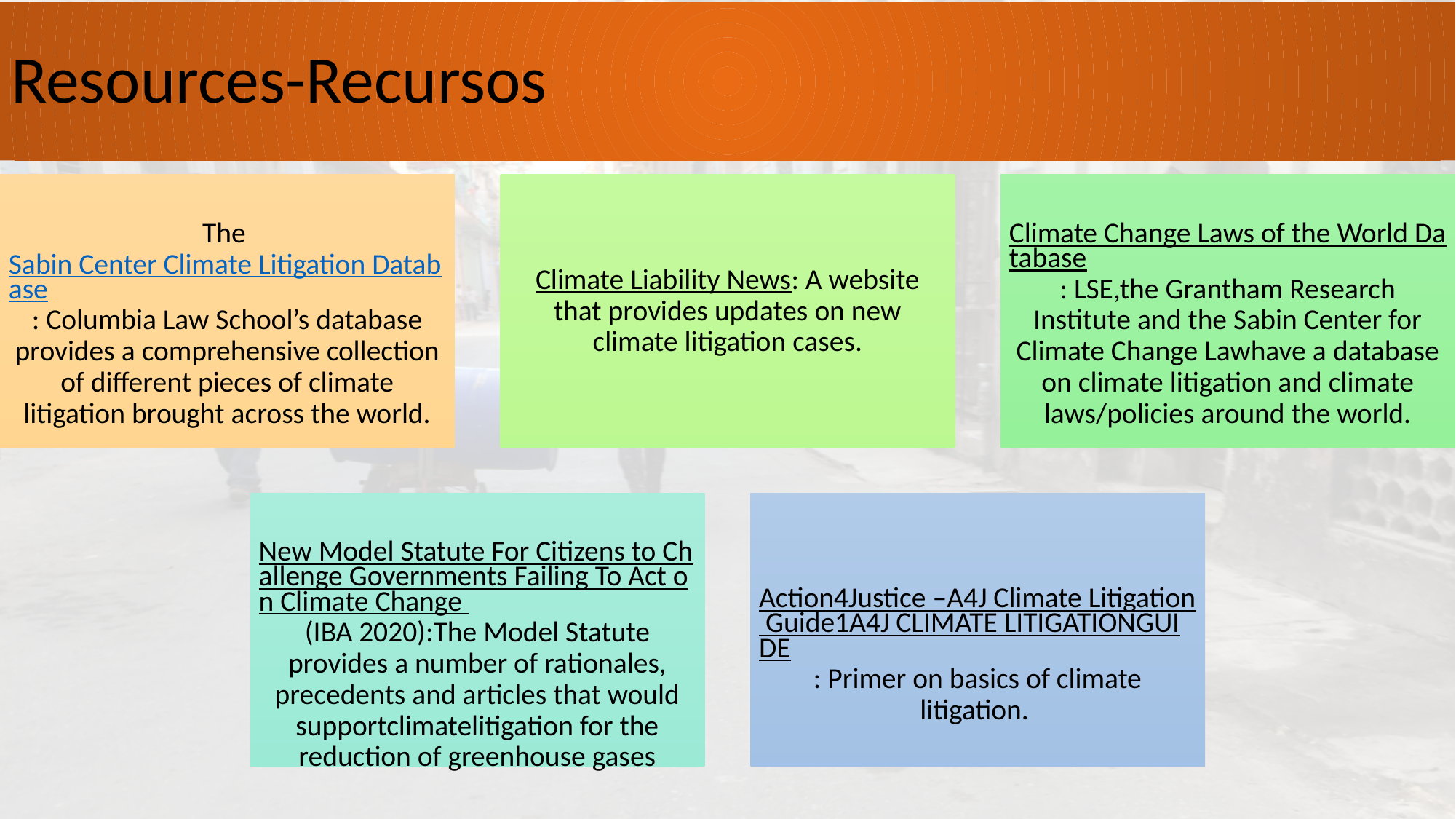

# Resources-Recursos
The Sabin Center Climate Litigation Database: Columbia Law School’s database provides a comprehensive collection of different pieces of climate litigation brought across the world.
Climate Liability News: A website that provides updates on new climate litigation cases.
Climate Change Laws of the World Database: LSE,the Grantham Research Institute and the Sabin Center for Climate Change Lawhave a database on climate litigation and climate laws/policies around the world.
New Model Statute For Citizens to Challenge Governments Failing To Act on Climate Change (IBA 2020):The Model Statute provides a number of rationales, precedents and articles that would supportclimatelitigation for the reduction of greenhouse gases
Action4Justice –A4J Climate Litigation Guide1A4J CLIMATE LITIGATIONGUIDE: Primer on basics of climate litigation.